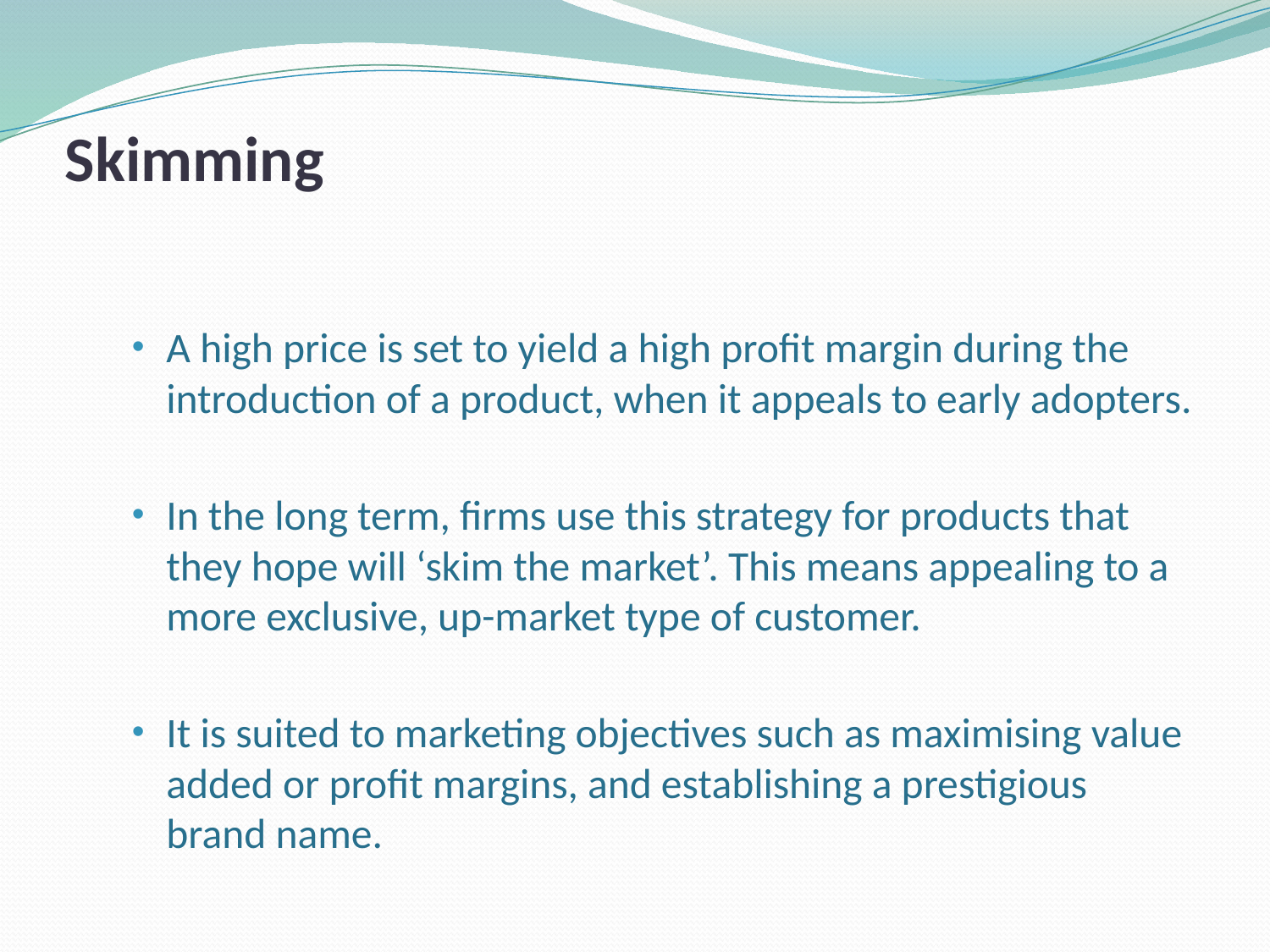

# Skimming

A high price is set to yield a high profit margin during the introduction of a product, when it appeals to early adopters.

In the long term, firms use this strategy for products that they hope will ‘skim the market’. This means appealing to a more exclusive, up-market type of customer.

It is suited to marketing objectives such as maximising value added or profit margins, and establishing a prestigious brand name.